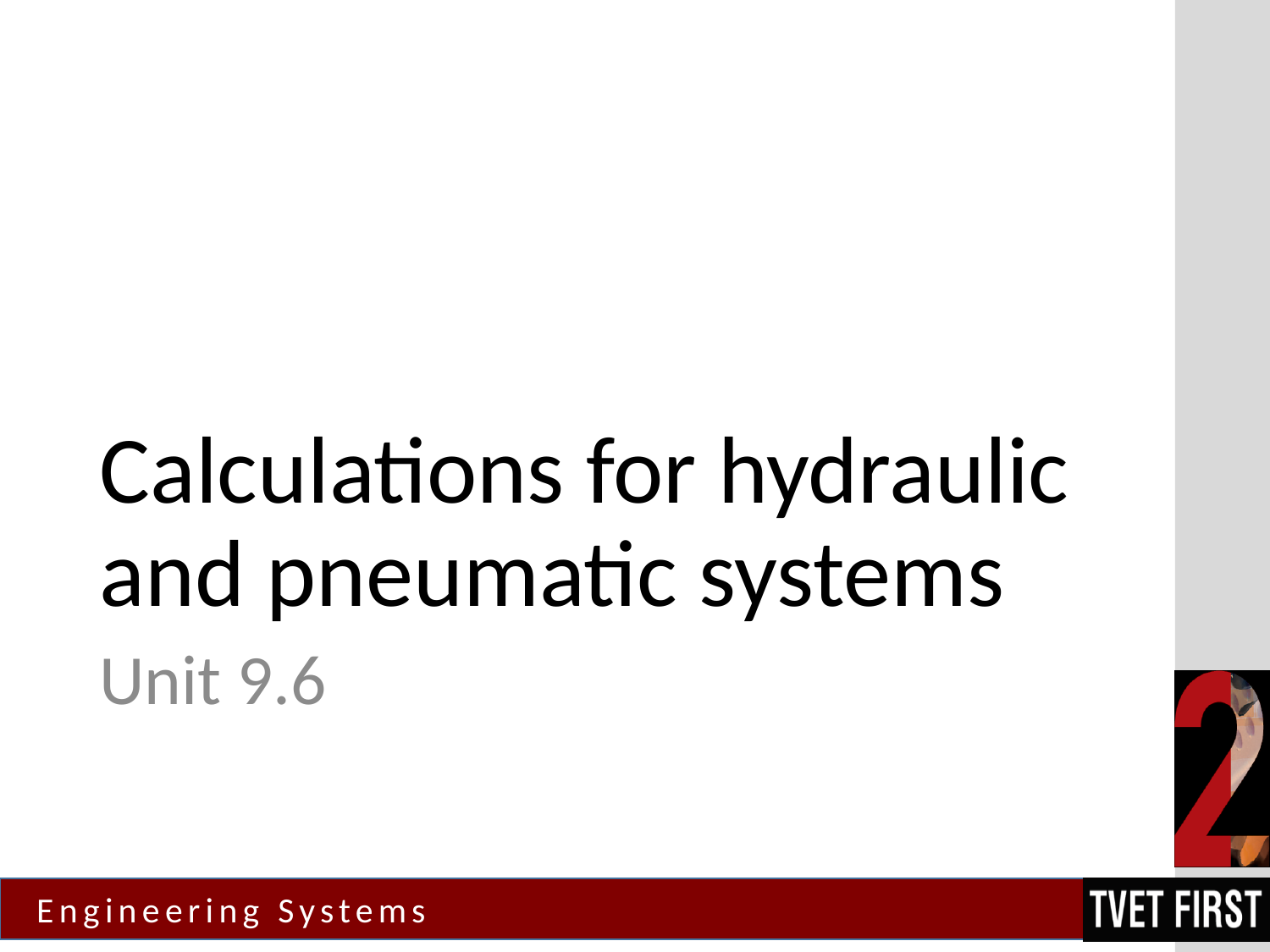

# Calculations for hydraulic and pneumatic systems
Unit 9.6